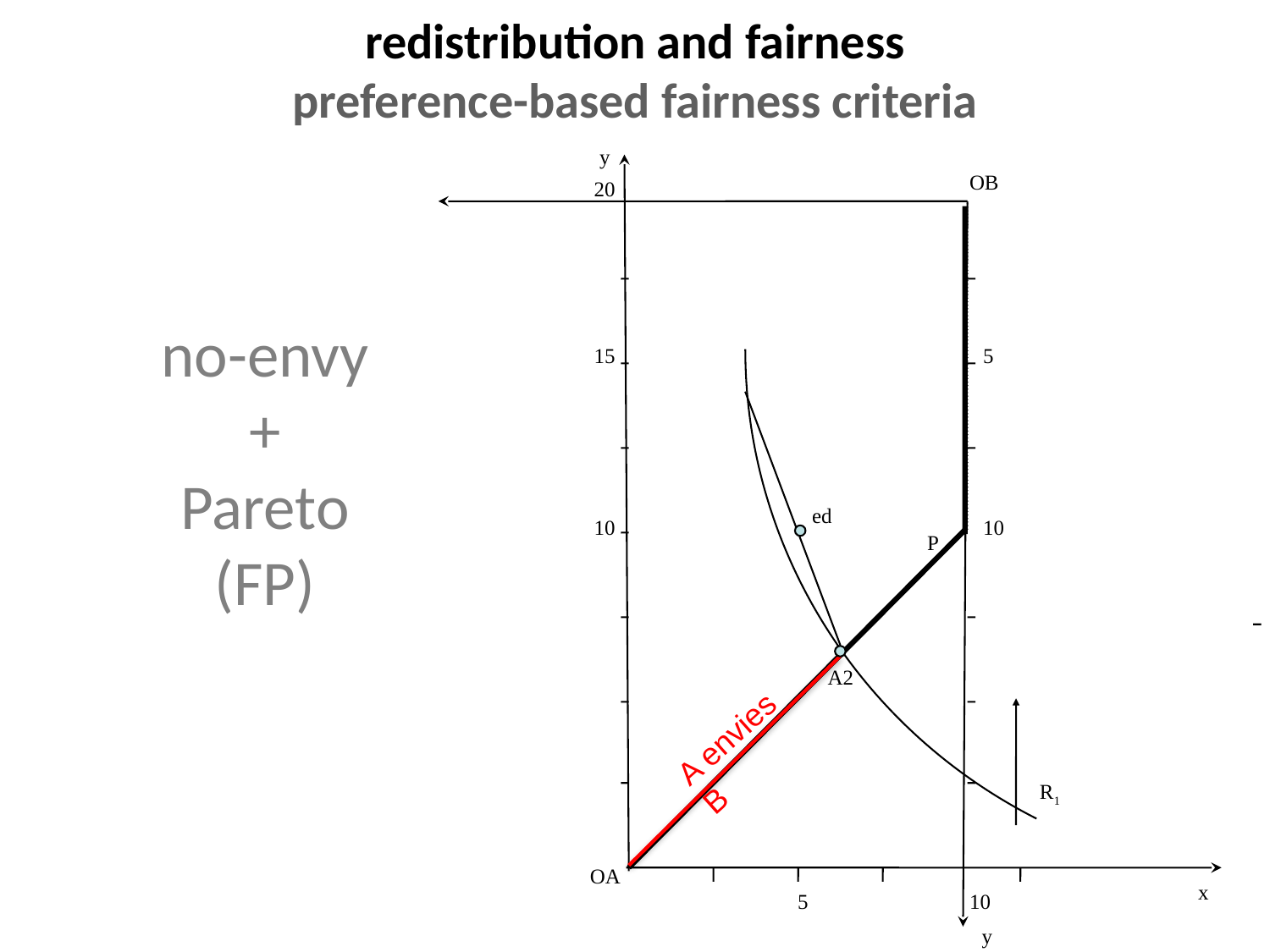

redistribution and fairness
preference-based fairness criteria
y

OB
20

# no-envy + Pareto (FP)

15
5

ed
10
10
P

A2

A envies B
R1

OA

x
5
10
y